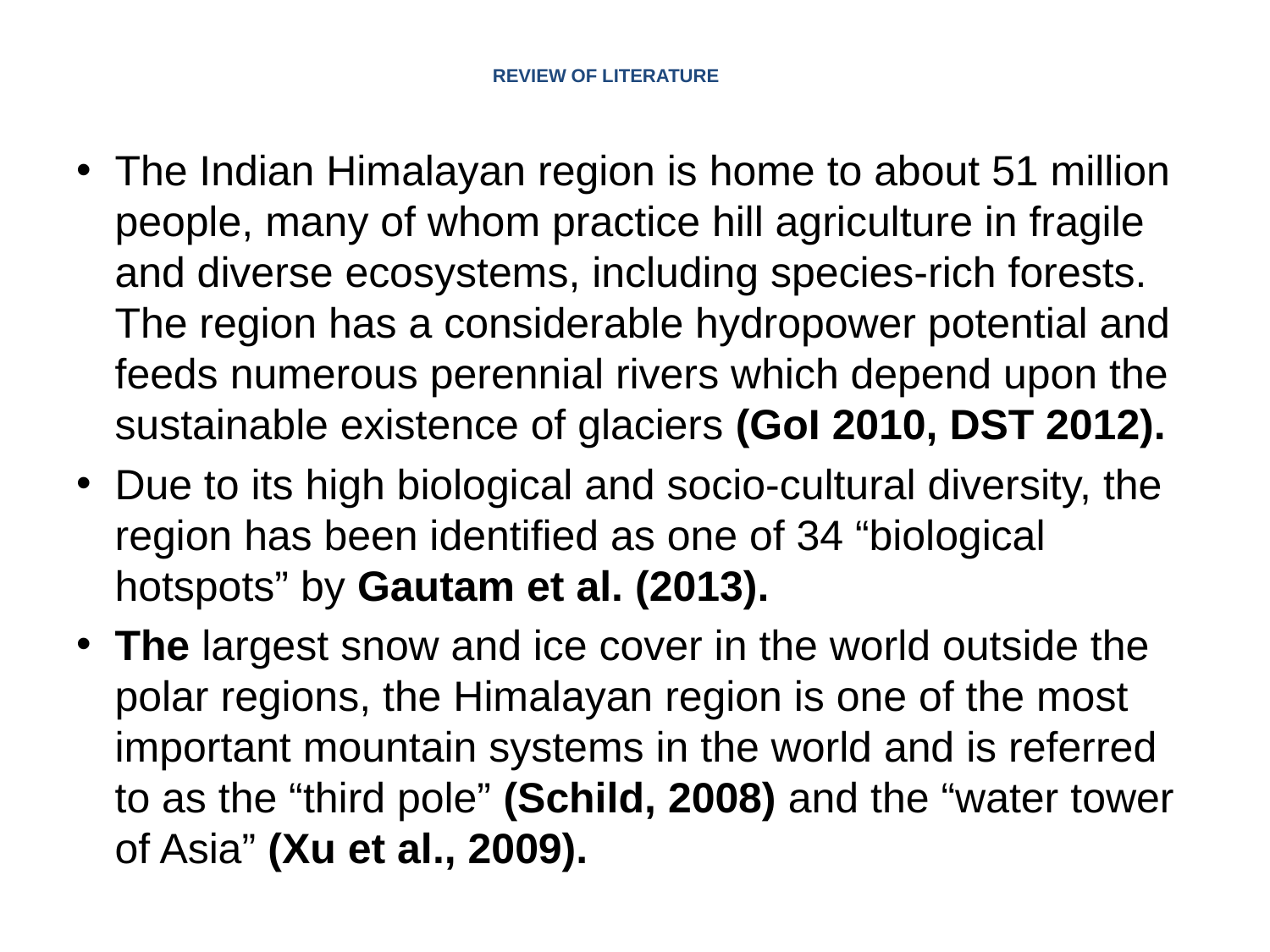

# REVIEW OF LITERATURE
The Indian Himalayan region is home to about 51 million people, many of whom practice hill agriculture in fragile and diverse ecosystems, including species-rich forests. The region has a considerable hydropower potential and feeds numerous perennial rivers which depend upon the sustainable existence of glaciers (GoI 2010, DST 2012).
Due to its high biological and socio-cultural diversity, the region has been identified as one of 34 “biological hotspots” by Gautam et al. (2013).
The largest snow and ice cover in the world outside the polar regions, the Himalayan region is one of the most important mountain systems in the world and is referred to as the “third pole” (Schild, 2008) and the “water tower of Asia” (Xu et al., 2009).